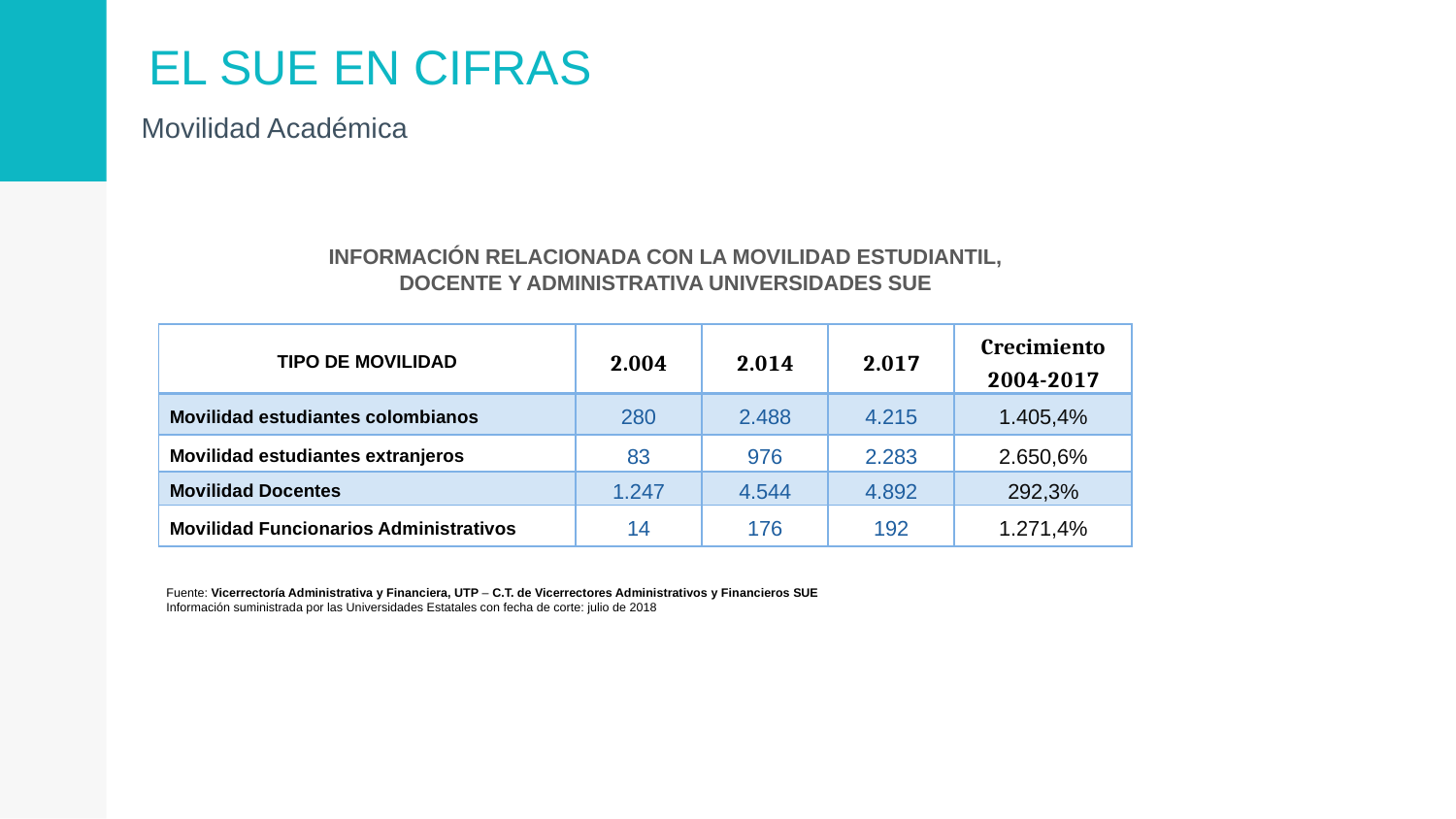

# EL SUE EN CIFRAS
Movilidad Académica
INFORMACIÓN RELACIONADA CON LA MOVILIDAD ESTUDIANTIL, DOCENTE Y ADMINISTRATIVA UNIVERSIDADES SUE
| TIPO DE MOVILIDAD | 2.004 | 2.014 | 2.017 | Crecimiento 2004-2017 |
| --- | --- | --- | --- | --- |
| Movilidad estudiantes colombianos | 280 | 2.488 | 4.215 | 1.405,4% |
| Movilidad estudiantes extranjeros | 83 | 976 | 2.283 | 2.650,6% |
| Movilidad Docentes | 1.247 | 4.544 | 4.892 | 292,3% |
| Movilidad Funcionarios Administrativos | 14 | 176 | 192 | 1.271,4% |
Fuente: Vicerrectoría Administrativa y Financiera, UTP – C.T. de Vicerrectores Administrativos y Financieros SUE
Información suministrada por las Universidades Estatales con fecha de corte: julio de 2018